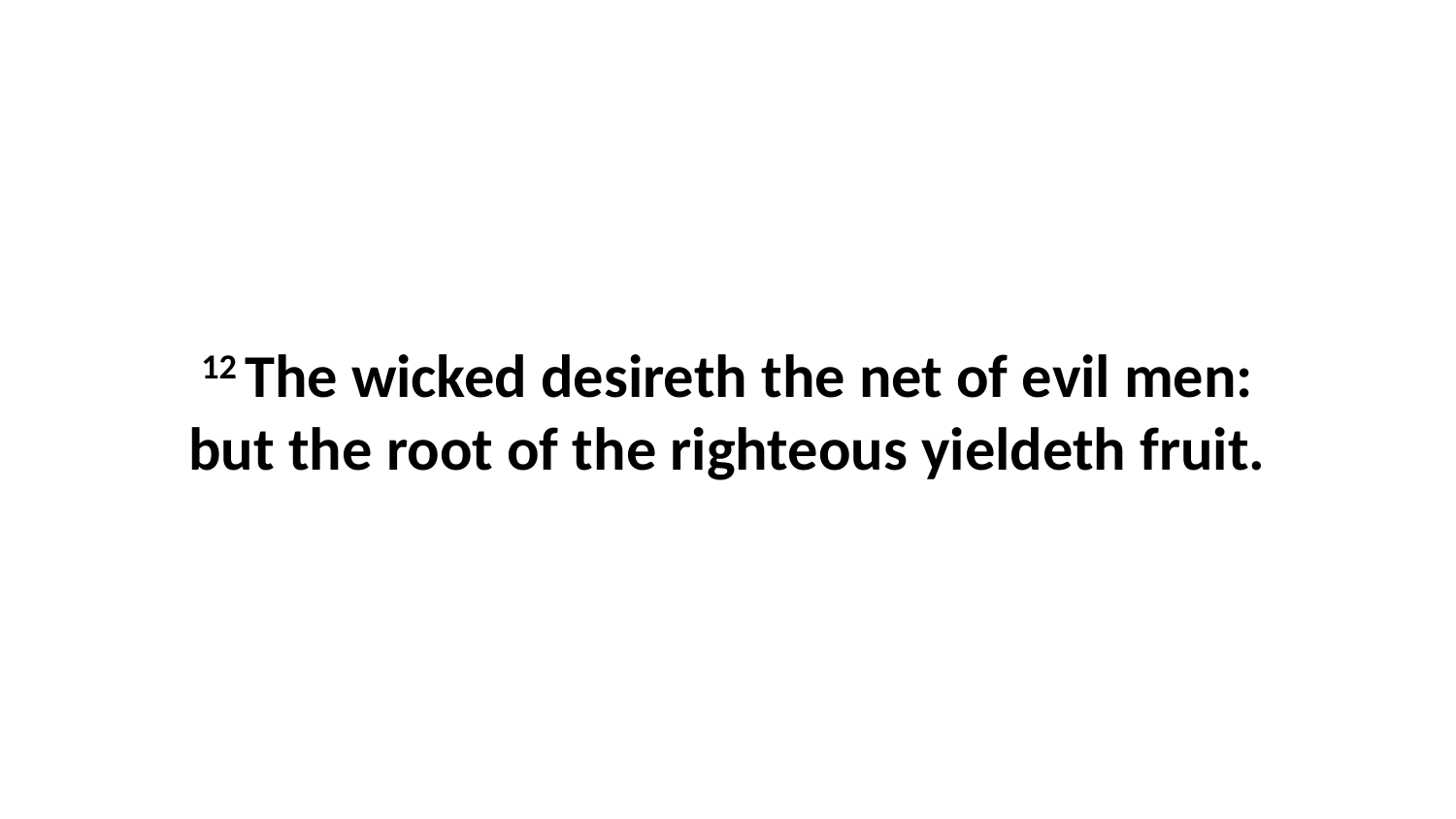

12 The wicked desireth the net of evil men: but the root of the righteous yieldeth fruit.